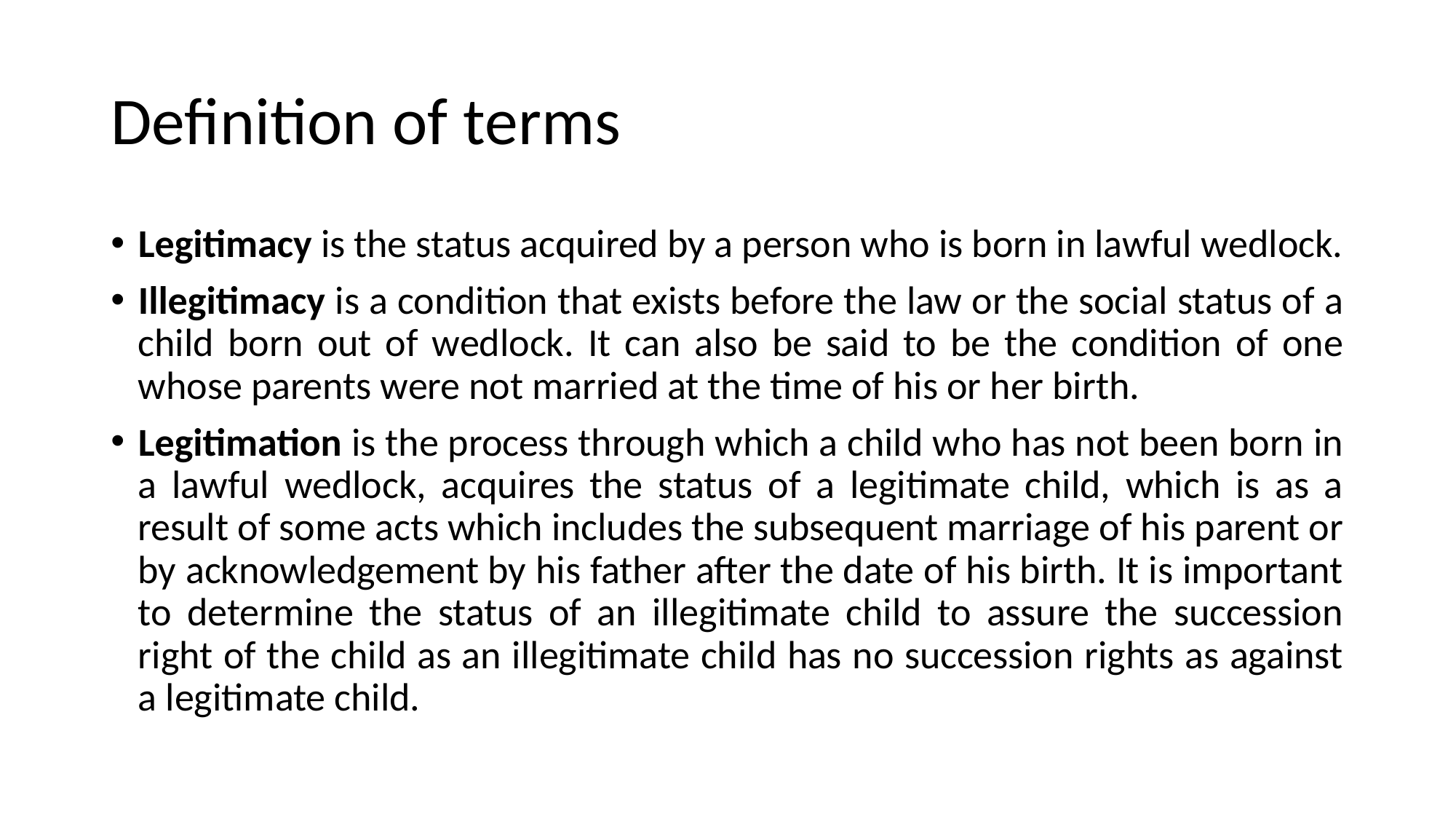

# Definition of terms
Legitimacy is the status acquired by a person who is born in lawful wedlock.
Illegitimacy is a condition that exists before the law or the social status of a child born out of wedlock. It can also be said to be the condition of one whose parents were not married at the time of his or her birth.
Legitimation is the process through which a child who has not been born in a lawful wedlock, acquires the status of a legitimate child, which is as a result of some acts which includes the subsequent marriage of his parent or by acknowledgement by his father after the date of his birth. It is important to determine the status of an illegitimate child to assure the succession right of the child as an illegitimate child has no succession rights as against a legitimate child.